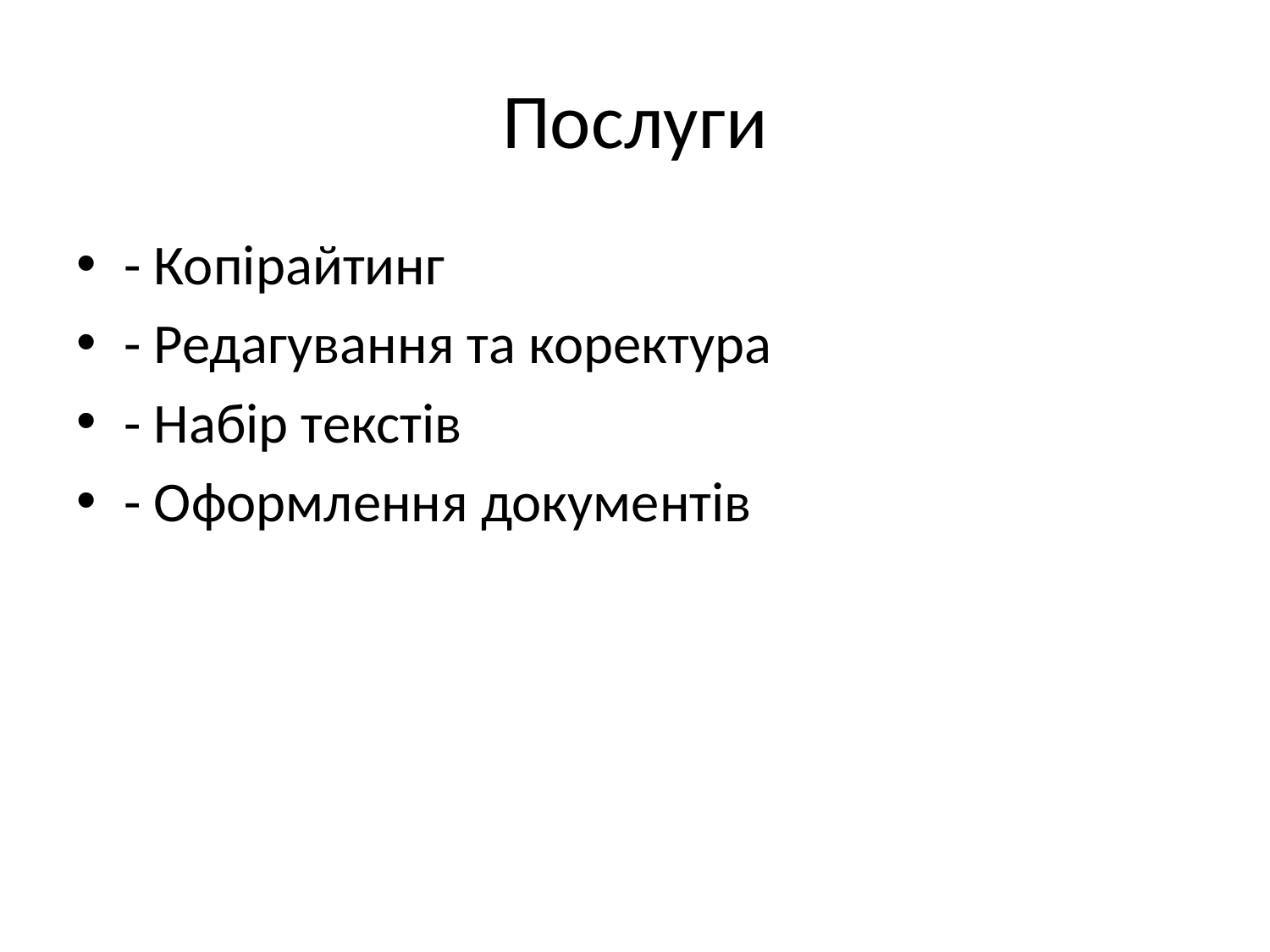

# Послуги
- Копірайтинг
- Редагування та коректура
- Набір текстів
- Оформлення документів